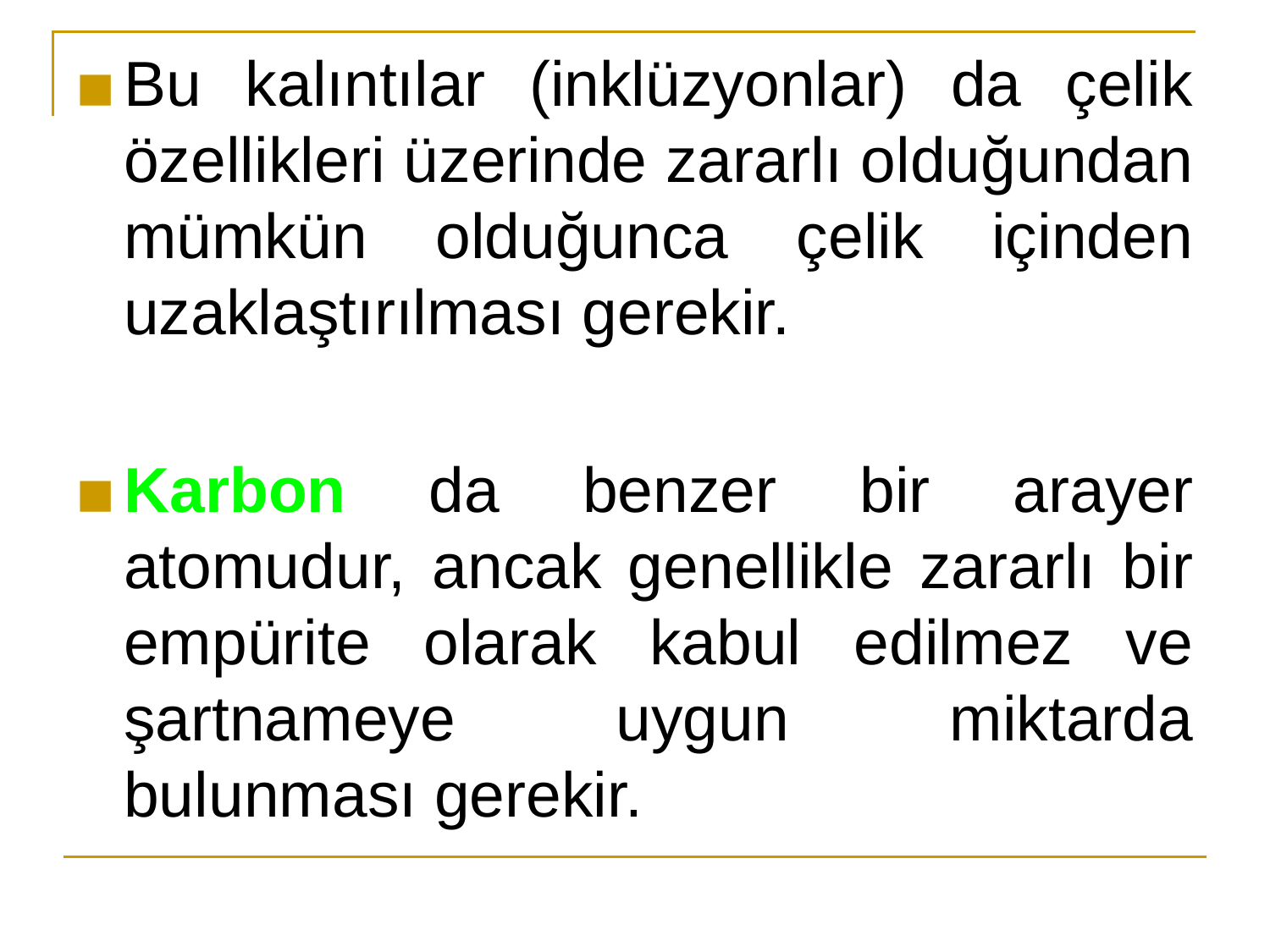

Bu kalıntılar (inklüzyonlar) da çelik özellikleri üzerinde zararlı olduğundan mümkün olduğunca çelik içinden uzaklaştırılması gerekir.

Karbon da benzer bir arayer atomudur, ancak genellikle zararlı bir empürite olarak kabul edilmez ve şartnameye uygun miktarda bulunması gerekir.